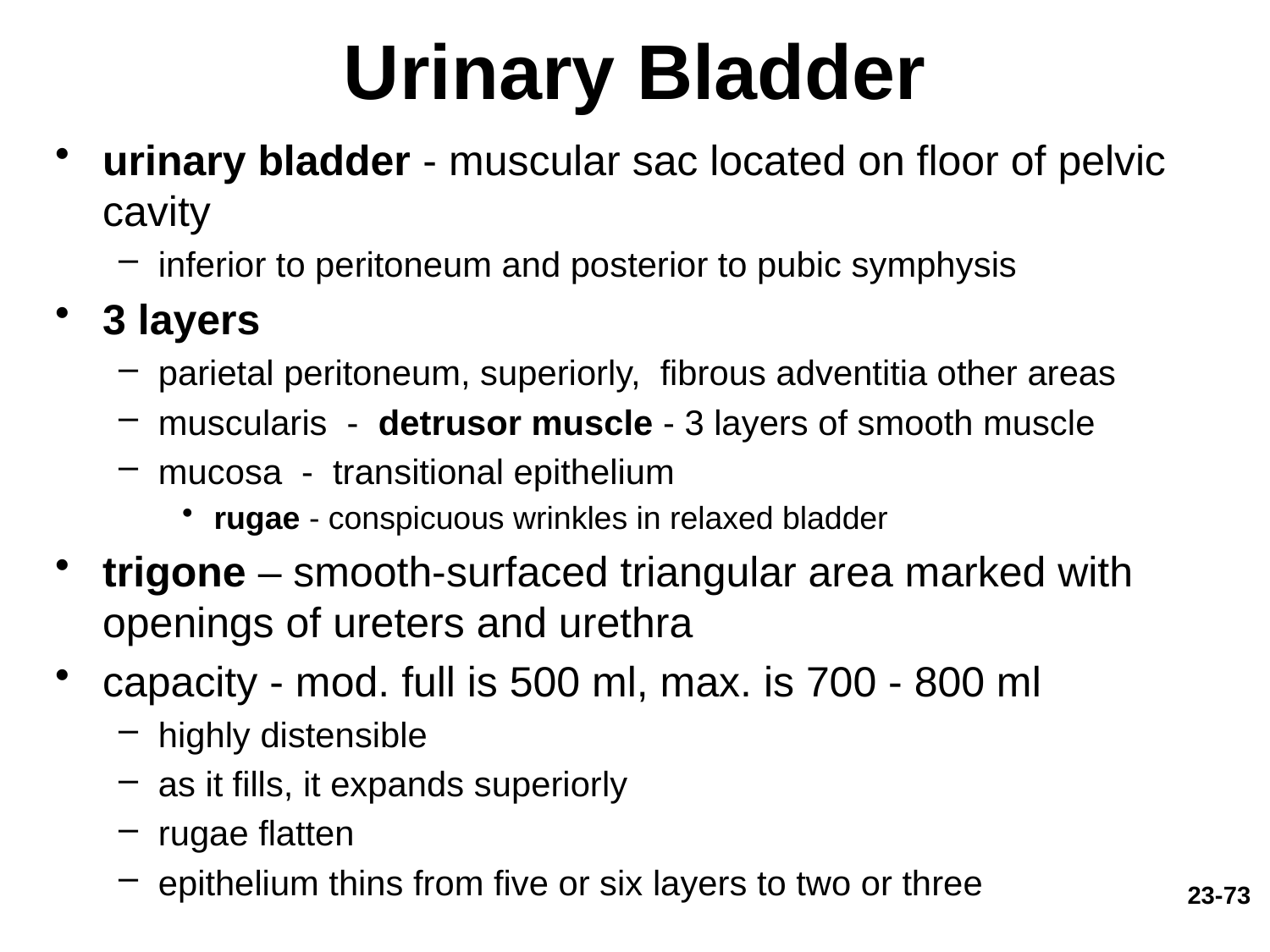

# Urinary Bladder
urinary bladder - muscular sac located on floor of pelvic cavity
inferior to peritoneum and posterior to pubic symphysis
3 layers
parietal peritoneum, superiorly,  fibrous adventitia other areas
muscularis  -  detrusor muscle - 3 layers of smooth muscle
mucosa  -  transitional epithelium
rugae - conspicuous wrinkles in relaxed bladder
trigone – smooth-surfaced triangular area marked with openings of ureters and urethra
capacity - mod. full is 500 ml, max. is 700 - 800 ml
highly distensible
as it fills, it expands superiorly
rugae flatten
epithelium thins from five or six layers to two or three
23-73